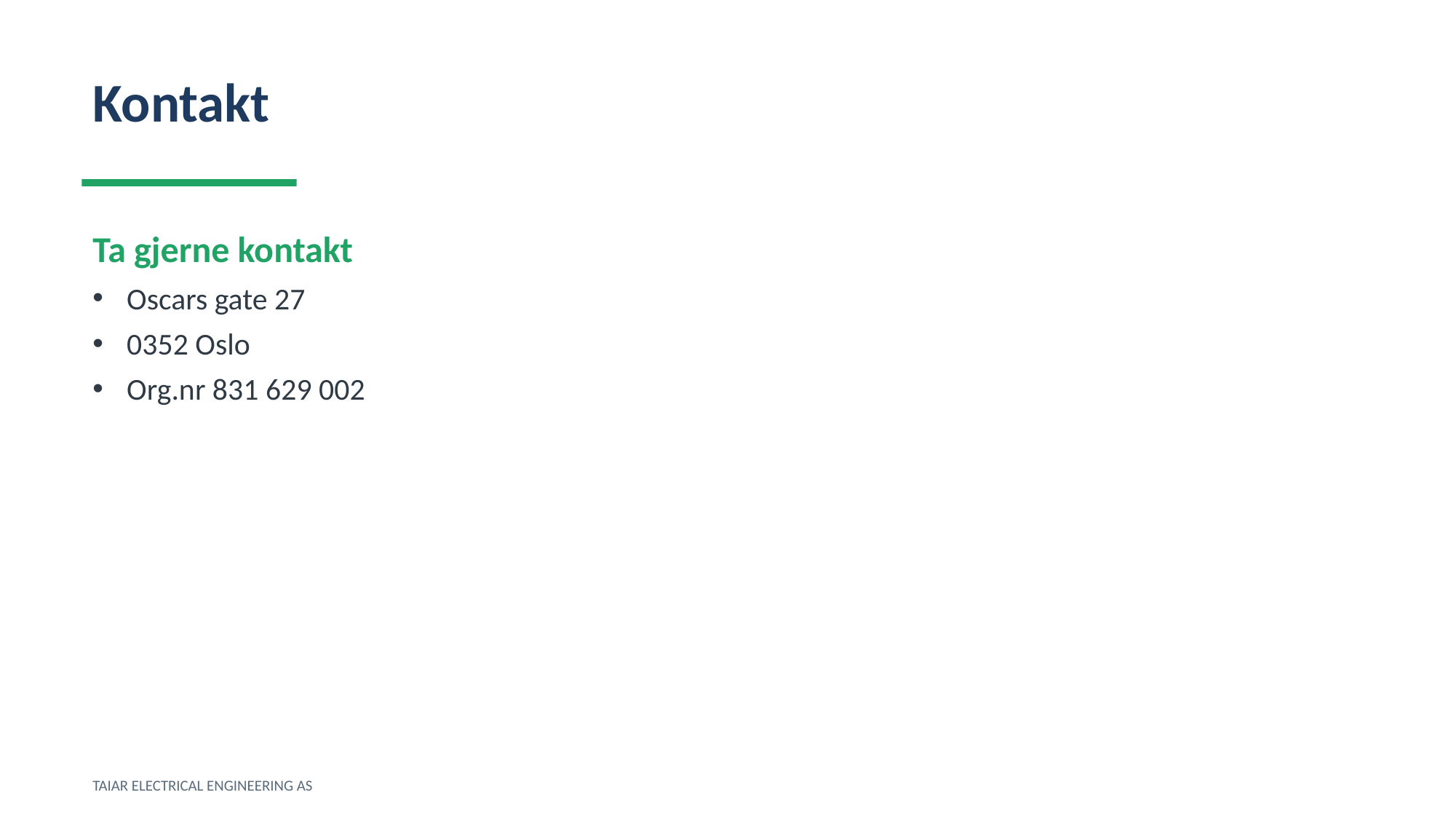

Kontakt

Ta gjerne kontakt
Oscars gate 27
0352 Oslo
Org.nr 831 629 002
TAIAR ELECTRICAL ENGINEERING AS